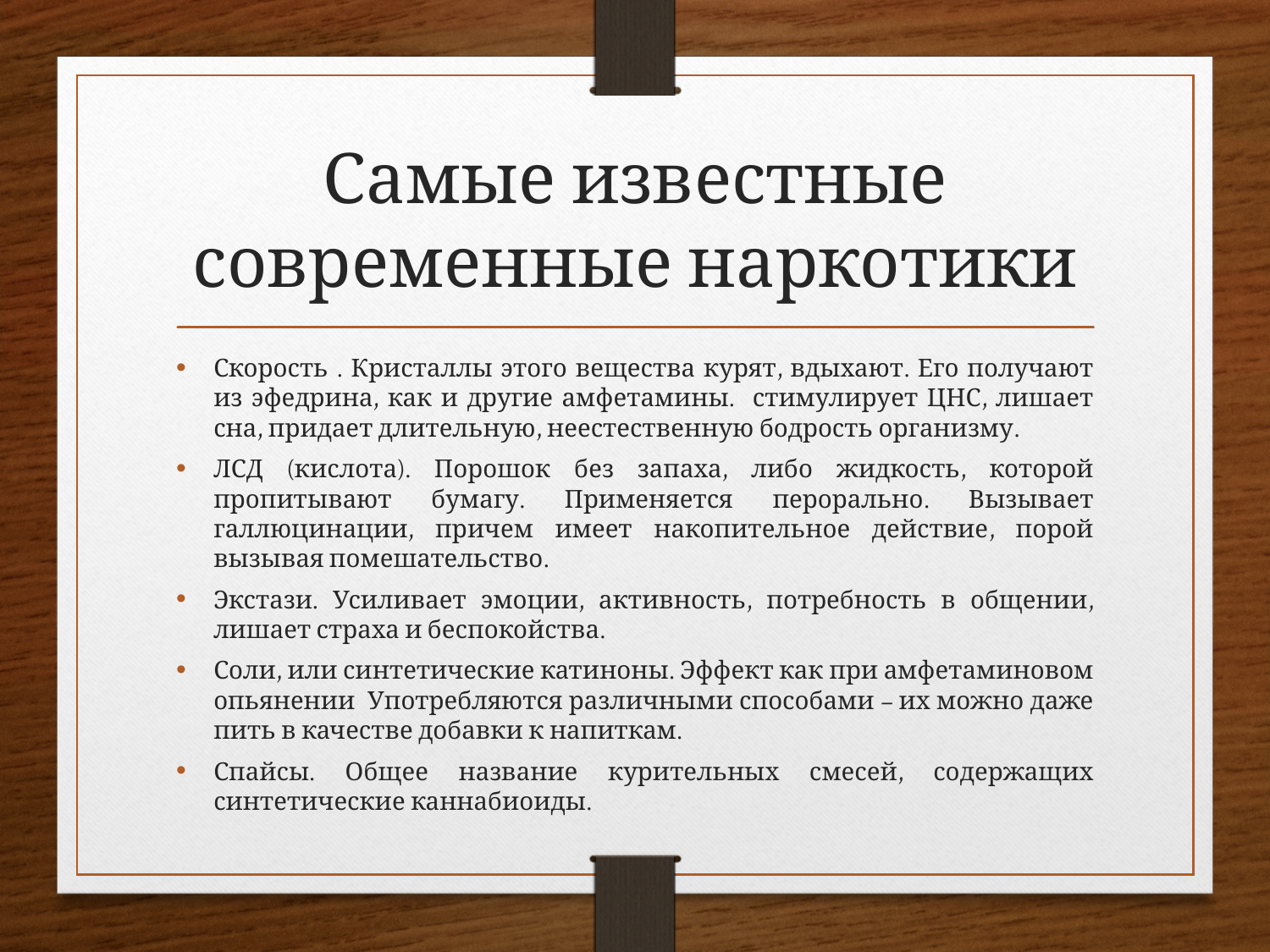

# Самые известные современные наркотики
Скорость . Кристаллы этого вещества курят, вдыхают. Его получают из эфедрина, как и другие амфетамины.  стимулирует ЦНС, лишает сна, придает длительную, неестественную бодрость организму.
ЛСД (кислота). Порошок без запаха, либо жидкость, которой пропитывают бумагу. Применяется перорально. Вызывает галлюцинации, причем имеет накопительное действие, порой вызывая помешательство.
Экстази. Усиливает эмоции, активность, потребность в общении, лишает страха и беспокойства.
Соли, или синтетические катиноны. Эффект как при амфетаминовом опьянении  Употребляются различными способами – их можно даже пить в качестве добавки к напиткам.
Спайсы. Общее название курительных смесей, содержащих синтетические каннабиоиды.